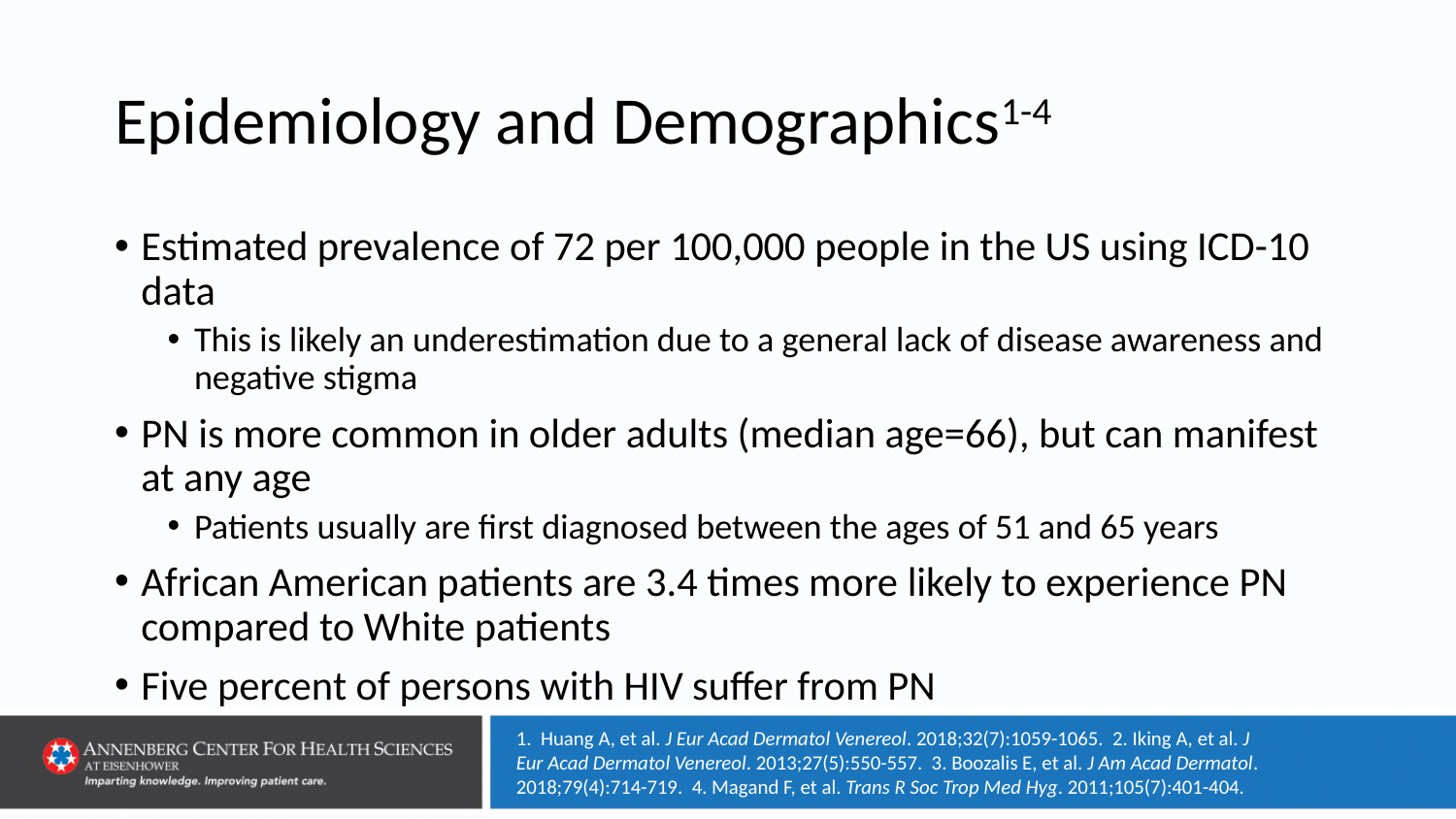

# Epidemiology and Demographics1-4
Estimated prevalence of 72 per 100,000 people in the US using ICD-10 data
This is likely an underestimation due to a general lack of disease awareness and negative stigma
PN is more common in older adults (median age=66), but can manifest at any age
Patients usually are first diagnosed between the ages of 51 and 65 years
African American patients are 3.4 times more likely to experience PN compared to White patients
Five percent of persons with HIV suffer from PN
1.  Huang A, et al. J Eur Acad Dermatol Venereol. 2018;32(7):1059-1065.  2. Iking A, et al. J Eur Acad Dermatol Venereol. 2013;27(5):550-557.  3. Boozalis E, et al. J Am Acad Dermatol. 2018;79(4):714-719.  4. Magand F, et al. Trans R Soc Trop Med Hyg. 2011;105(7):401-404.